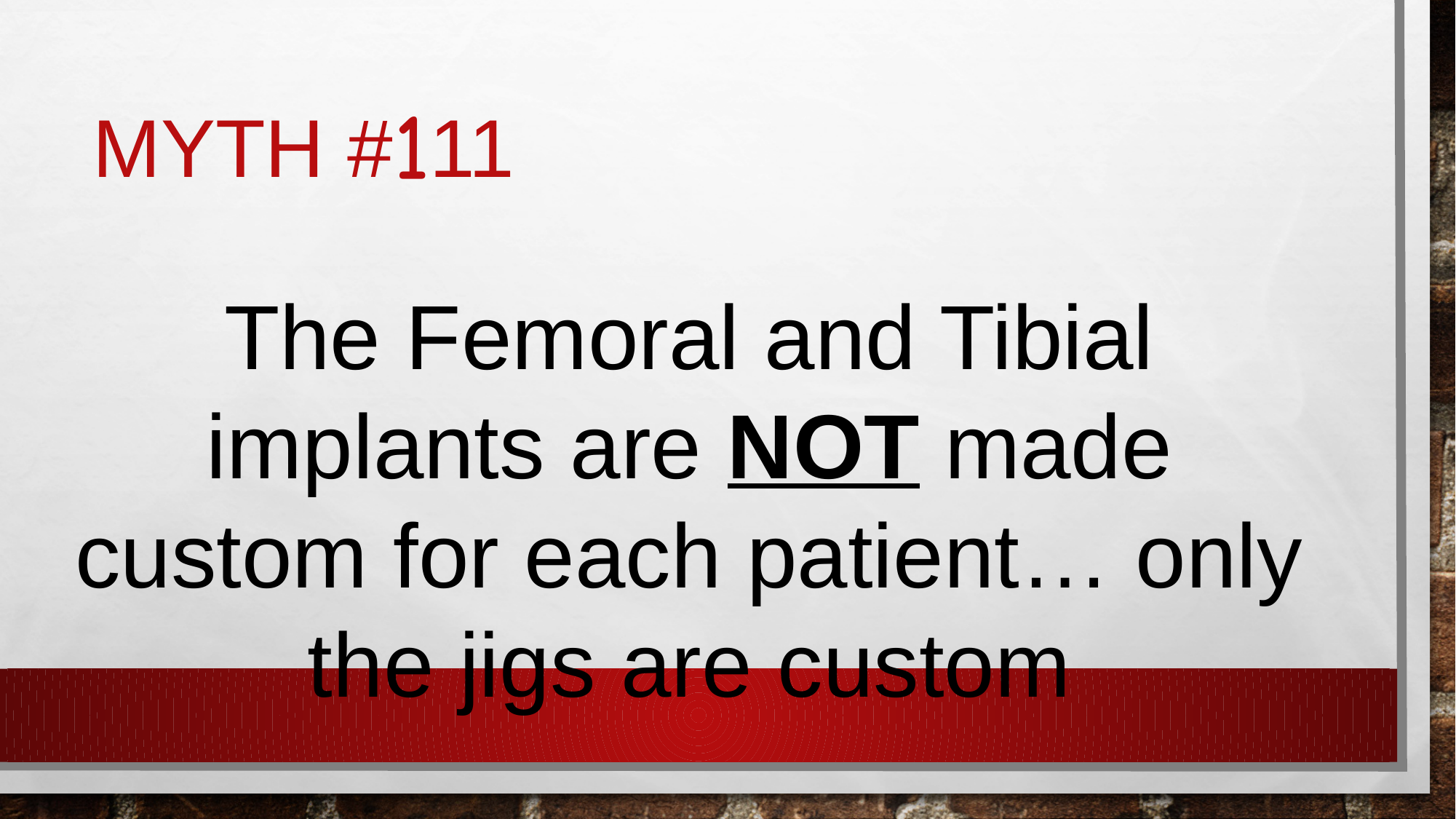

# Myth #111
The Femoral and Tibial implants are NOT made custom for each patient… only the jigs are custom